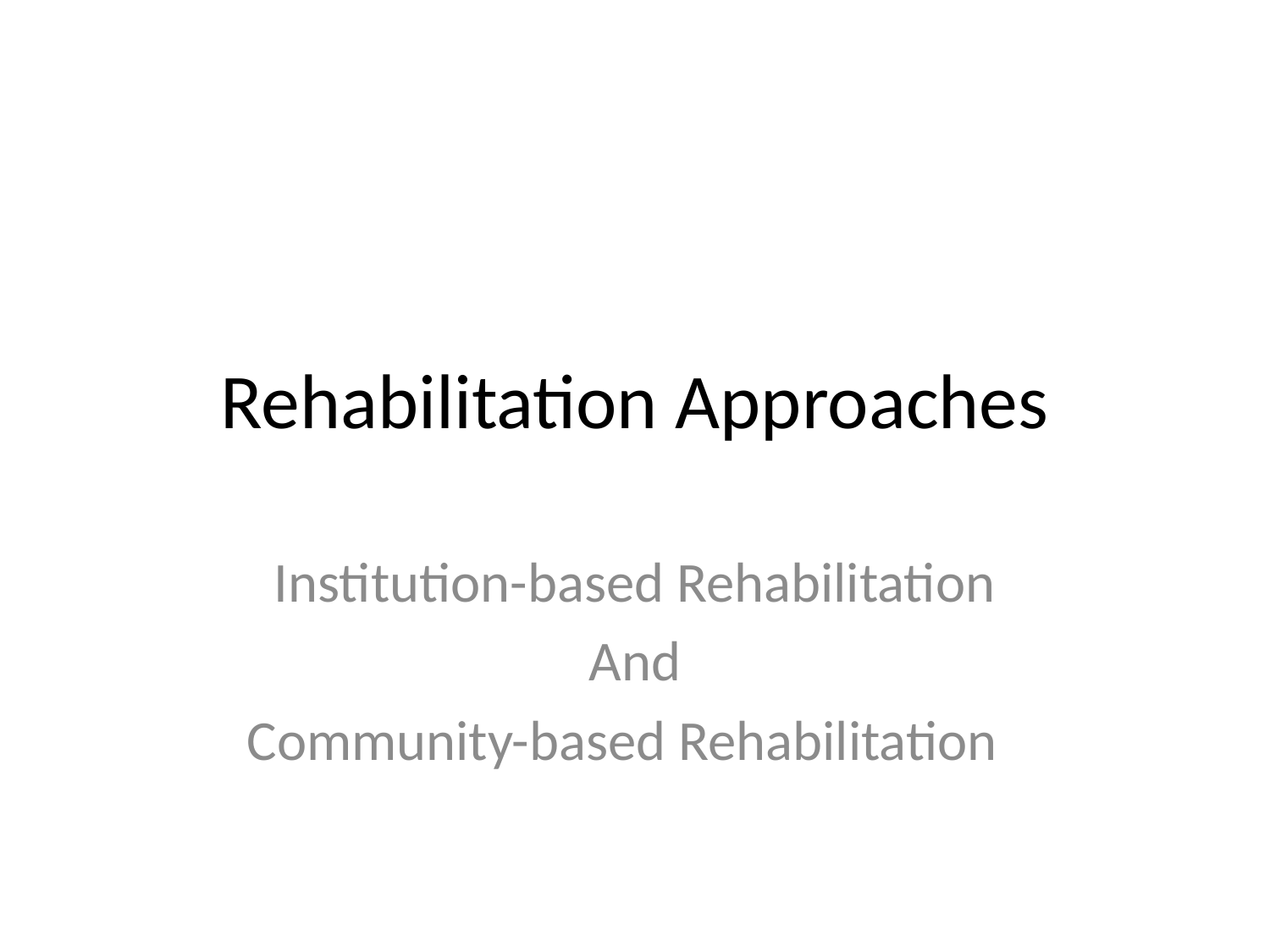

# Rehabilitation Approaches
Institution-based Rehabilitation
And
Community-based Rehabilitation